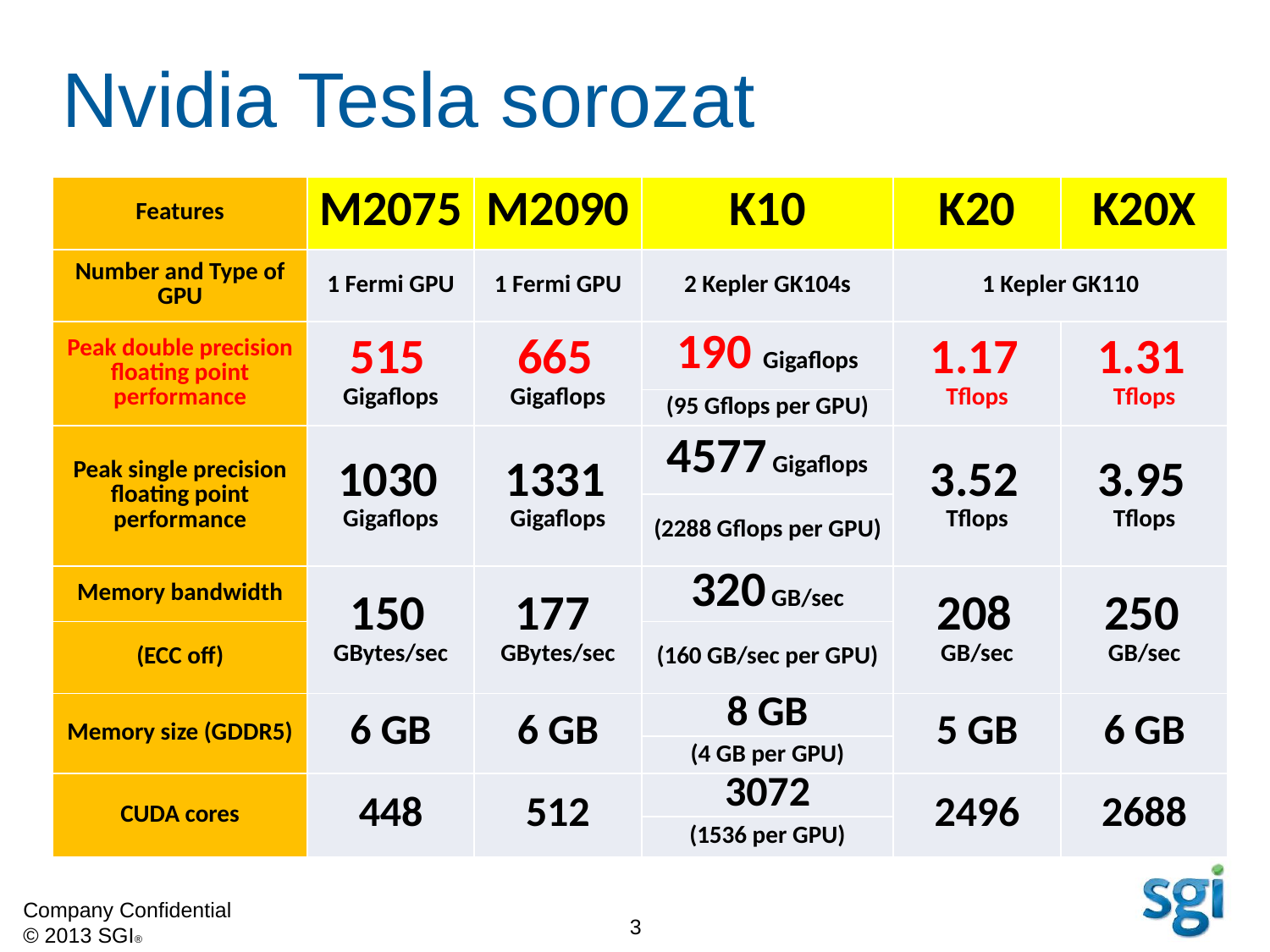

Nvidia Tesla sorozat
| Features | M2075 | M2090 | K10 | K20 | K20X |
| --- | --- | --- | --- | --- | --- |
| Number and Type of GPU | 1 Fermi GPU | 1 Fermi GPU | 2 Kepler GK104s | 1 Kepler GK110 |  |
| Peak double precision floating point performance | 515 Gigaflops | 665 Gigaflops | 190 Gigaflops | 1.17 Tflops | 1.31 Tflops |
|  |  |  | (95 Gflops per GPU) |  |  |
| Peak single precision floating point performance | 1030 Gigaflops | 1331 Gigaflops | 4577 Gigaflops | 3.52 Tflops | 3.95 Tflops |
|  |  |  | (2288 Gflops per GPU) |  |  |
| Memory bandwidth | 150 GBytes/sec | 177 GBytes/sec | 320 GB/sec | 208 GB/sec | 250 GB/sec |
| (ECC off) |  |  | (160 GB/sec per GPU) |  |  |
| Memory size (GDDR5) | 6 GB | 6 GB | 8 GB | 5 GB | 6 GB |
|  |  |  | (4 GB per GPU) |  |  |
| CUDA cores | 448 | 512 | 3072 | 2496 | 2688 |
|  |  |  | (1536 per GPU) |  |  |